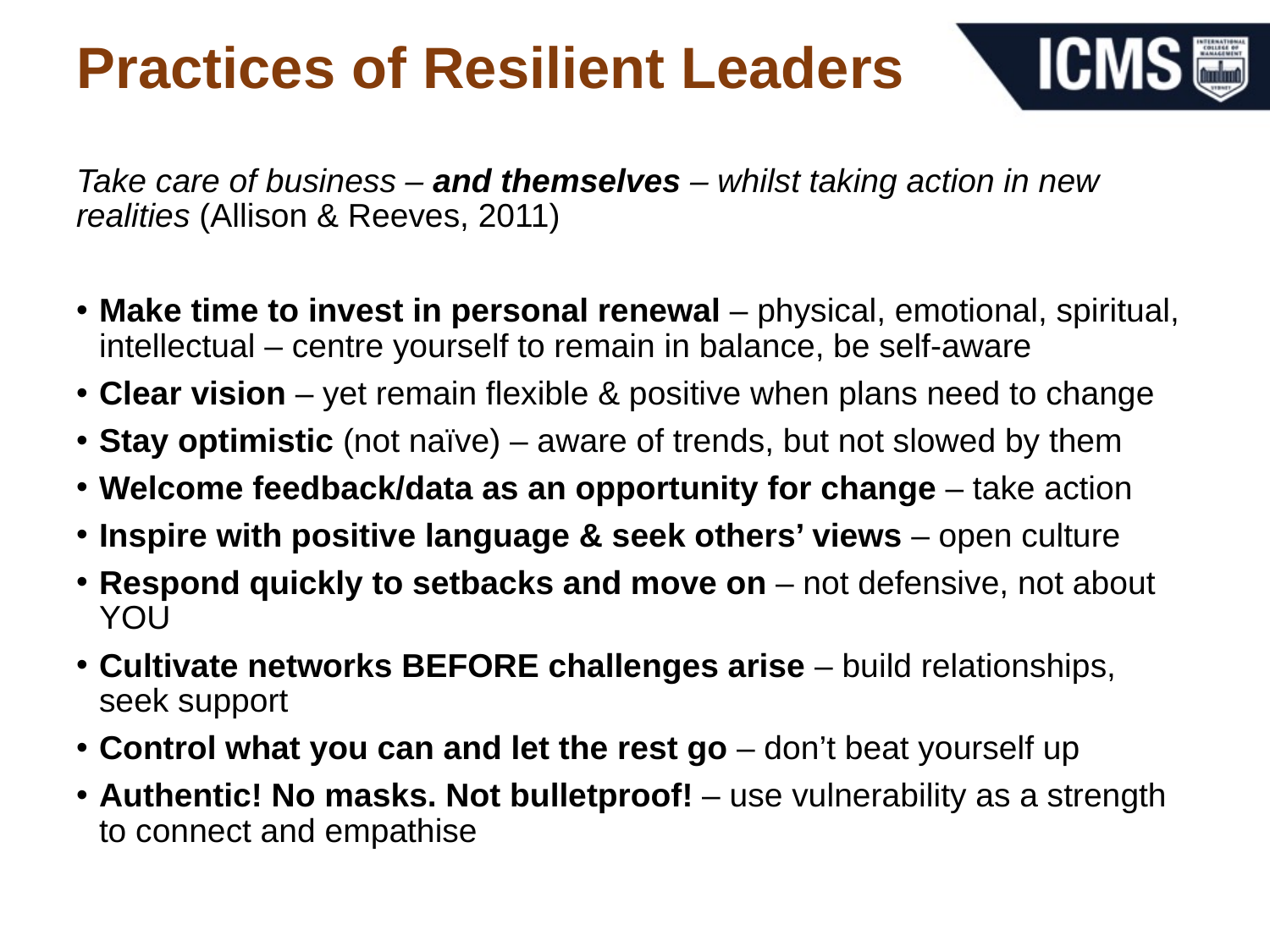

# Practices of Resilient Leaders
Take care of business – and themselves – whilst taking action in new realities (Allison & Reeves, 2011)

Make time to invest in personal renewal – physical, emotional, spiritual, intellectual – centre yourself to remain in balance, be self-aware
Clear vision – yet remain flexible & positive when plans need to change
Stay optimistic (not naïve) – aware of trends, but not slowed by them
Welcome feedback/data as an opportunity for change – take action
Inspire with positive language & seek others’ views – open culture
Respond quickly to setbacks and move on – not defensive, not about YOU
Cultivate networks BEFORE challenges arise – build relationships, seek support
Control what you can and let the rest go – don’t beat yourself up
Authentic! No masks. Not bulletproof! – use vulnerability as a strength to connect and empathise